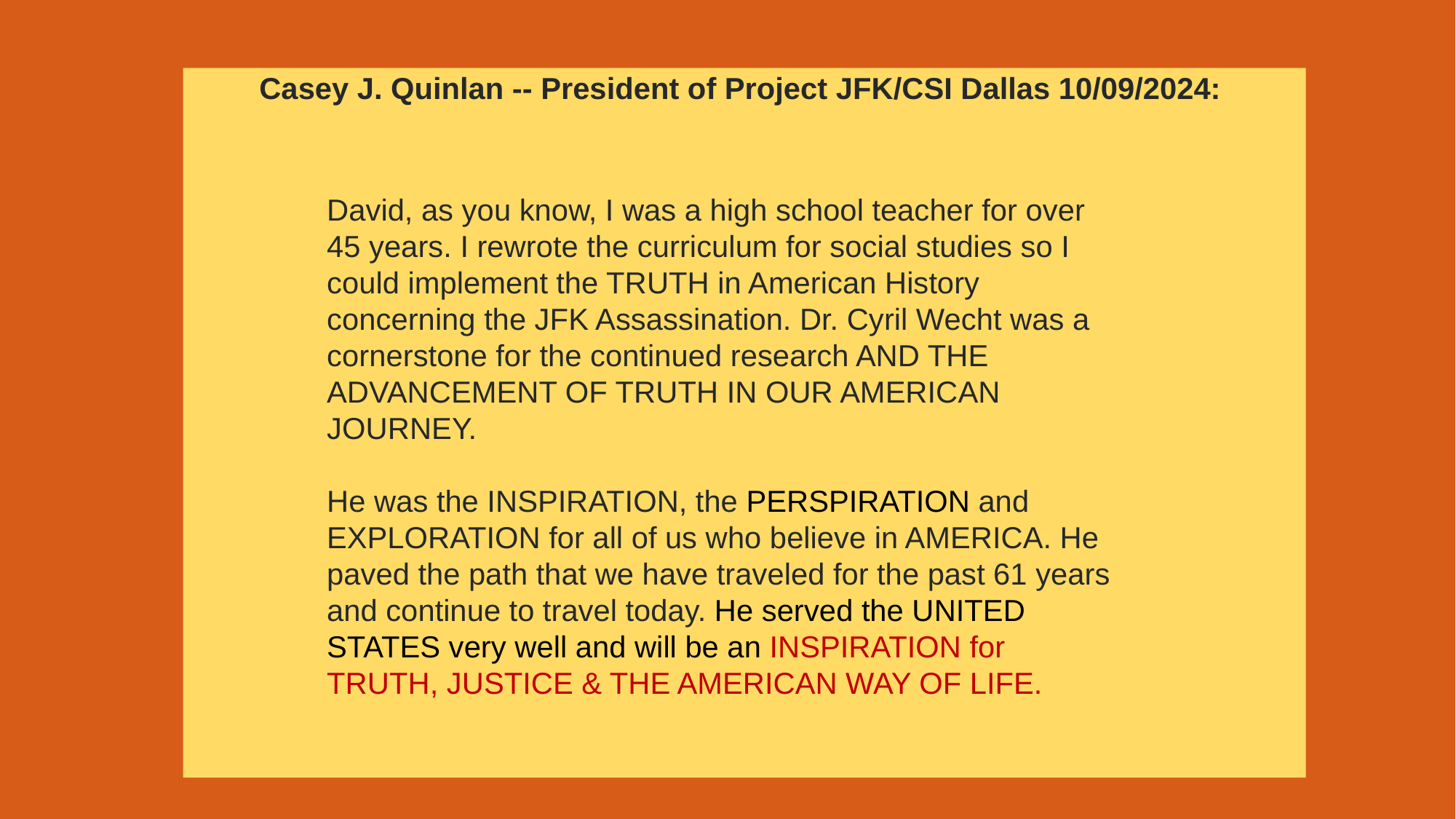

Casey J. Quinlan -- President of Project JFK/CSI Dallas 10/09/2024:

David, as you know, I was a high school teacher for over 45 years. I rewrote the curriculum for social studies so I could implement the TRUTH in American History concerning the JFK Assassination. Dr. Cyril Wecht was a cornerstone for the continued research AND THE ADVANCEMENT OF TRUTH IN OUR AMERICAN JOURNEY.

He was the INSPIRATION, the PERSPIRATION and EXPLORATION for all of us who believe in AMERICA. He paved the path that we have traveled for the past 61 years and continue to travel today. He served the UNITED STATES very well and will be an INSPIRATION for TRUTH, JUSTICE & THE AMERICAN WAY OF LIFE.

# Cyril H. Wecht, MD, JD